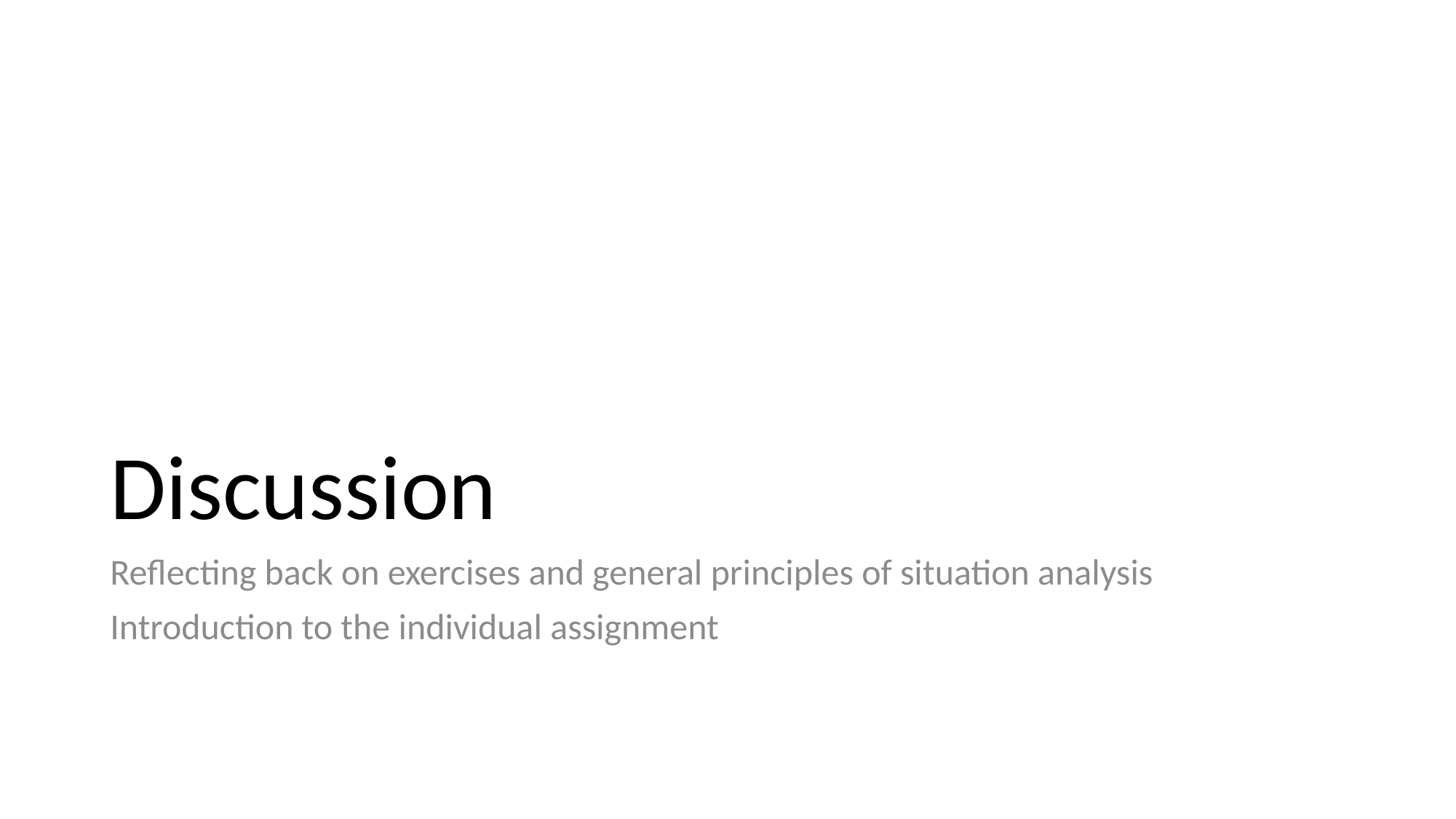

# Discussion
Reflecting back on exercises and general principles of situation analysis
Introduction to the individual assignment